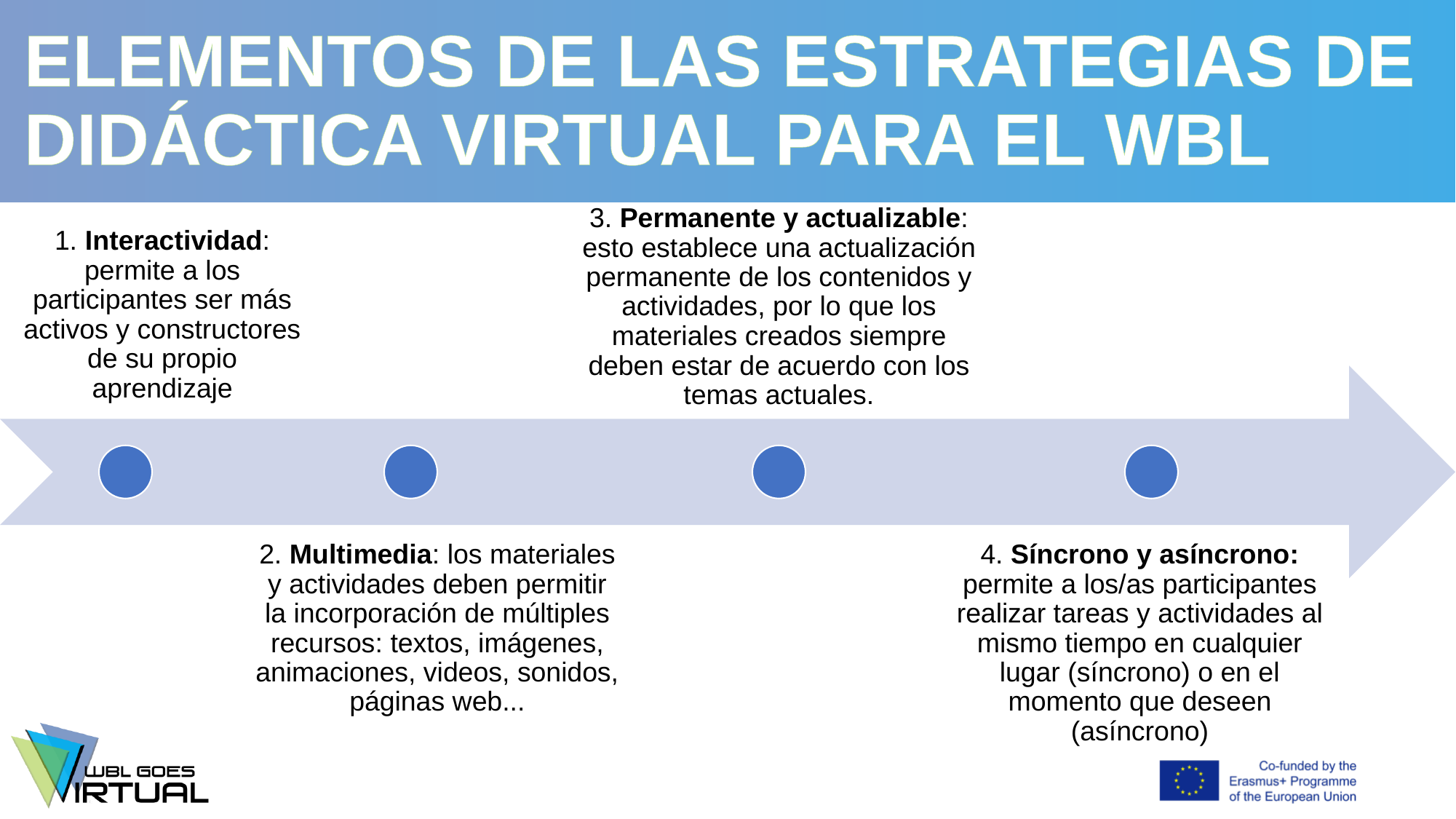

# ELEMENTOS DE LAS ESTRATEGIAS DE DIDÁCTICA VIRTUAL PARA EL WBL
1. Interactividad: permite a los participantes ser más activos y constructores de su propio aprendizaje
3. Permanente y actualizable: esto establece una actualización permanente de los contenidos y actividades, por lo que los materiales creados siempre deben estar de acuerdo con los temas actuales.

2. Multimedia: los materiales y actividades deben permitir la incorporación de múltiples recursos: textos, imágenes, animaciones, videos, sonidos, páginas web...
4. Síncrono y asíncrono: permite a los/as participantes realizar tareas y actividades al mismo tiempo en cualquier lugar (síncrono) o en el momento que deseen (asíncrono)